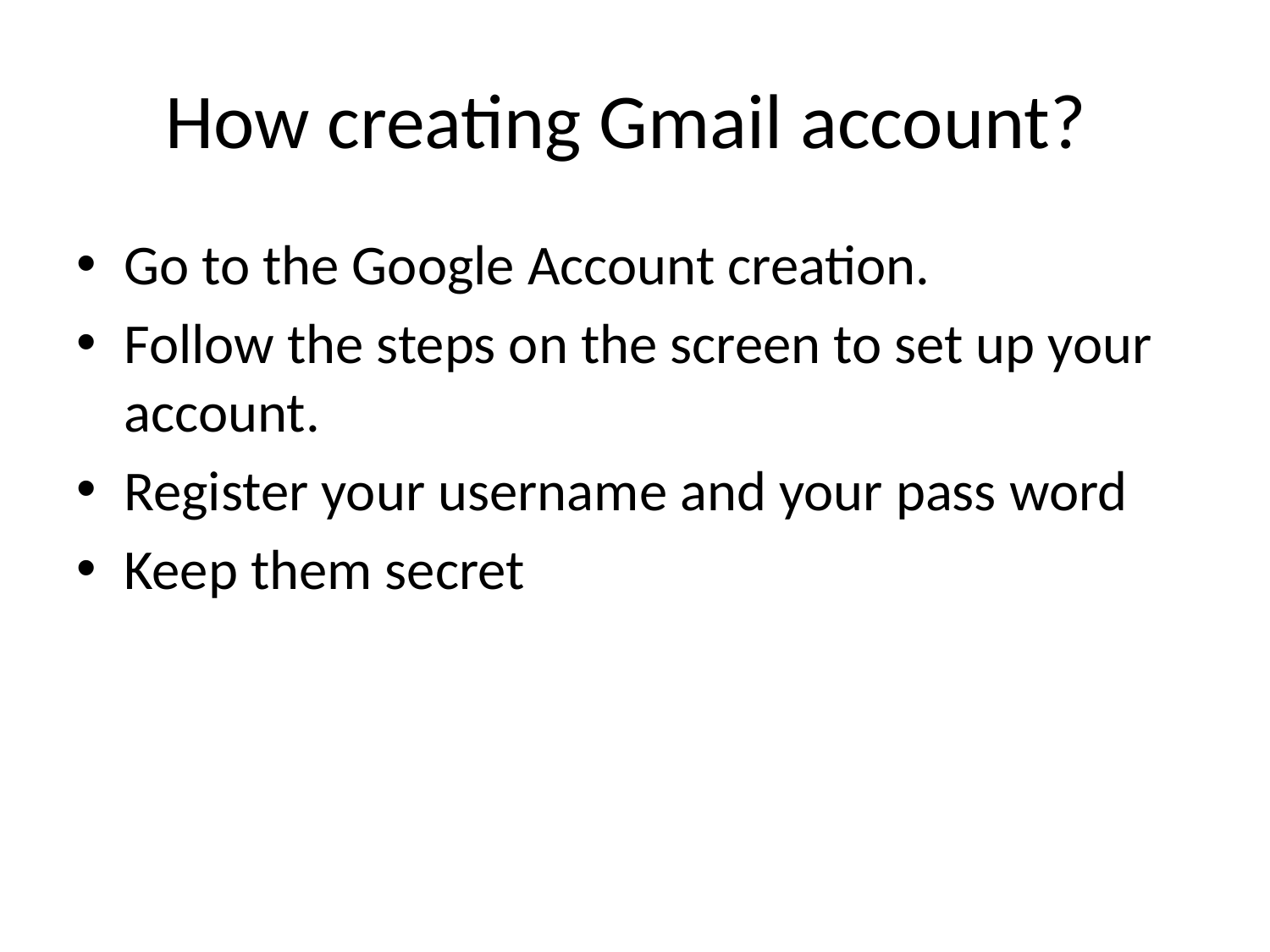

# How creating Gmail account?
Go to the Google Account creation.
Follow the steps on the screen to set up your account.
Register your username and your pass word
Keep them secret